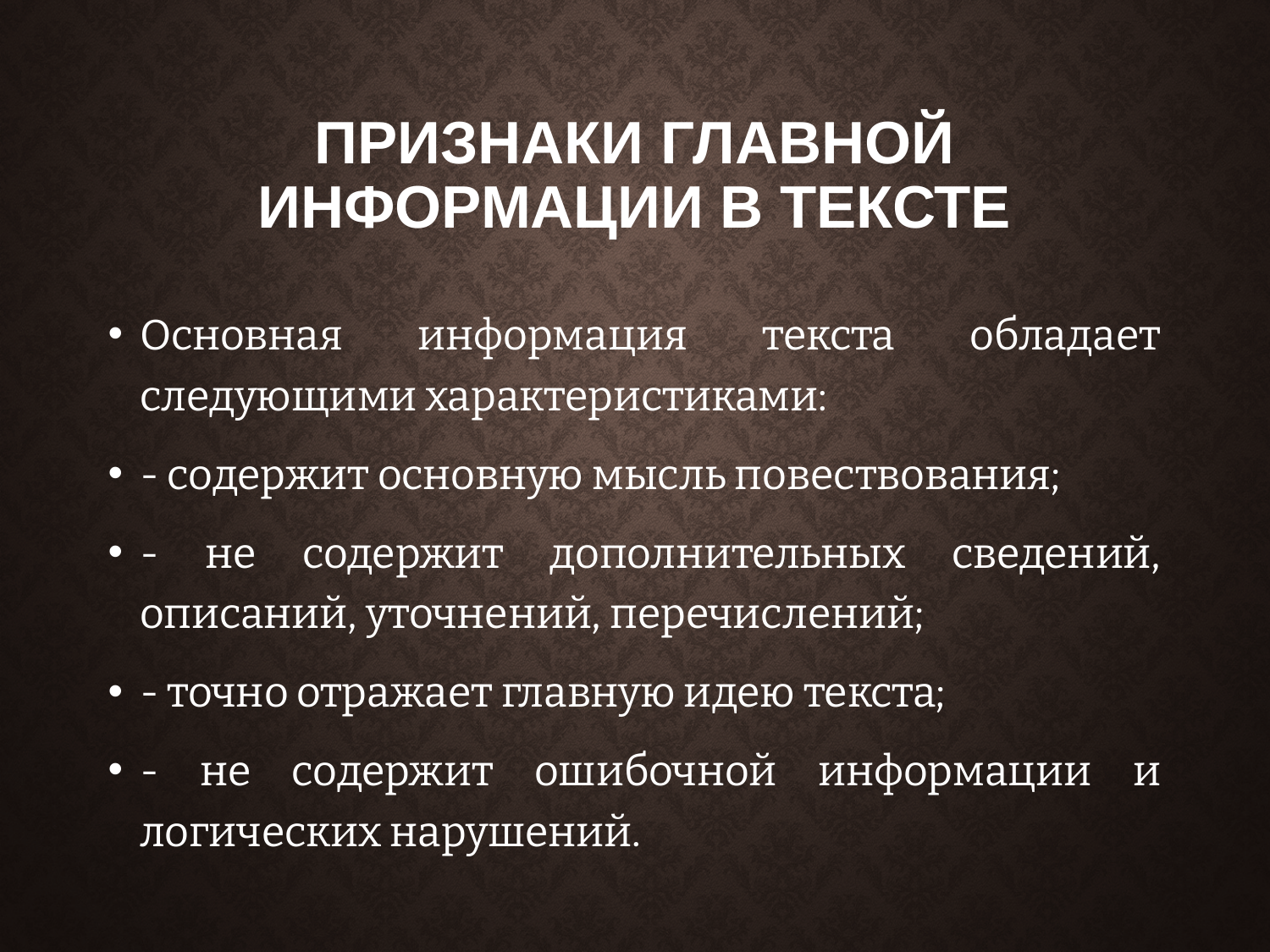

# Признаки главной информации в тексте
Основная информация текста обладает следующими характеристиками:
- содержит основную мысль повествования;
- не содержит дополнительных сведений, описаний, уточнений, перечислений;
- точно отражает главную идею текста;
- не содержит ошибочной информации и логических нарушений.